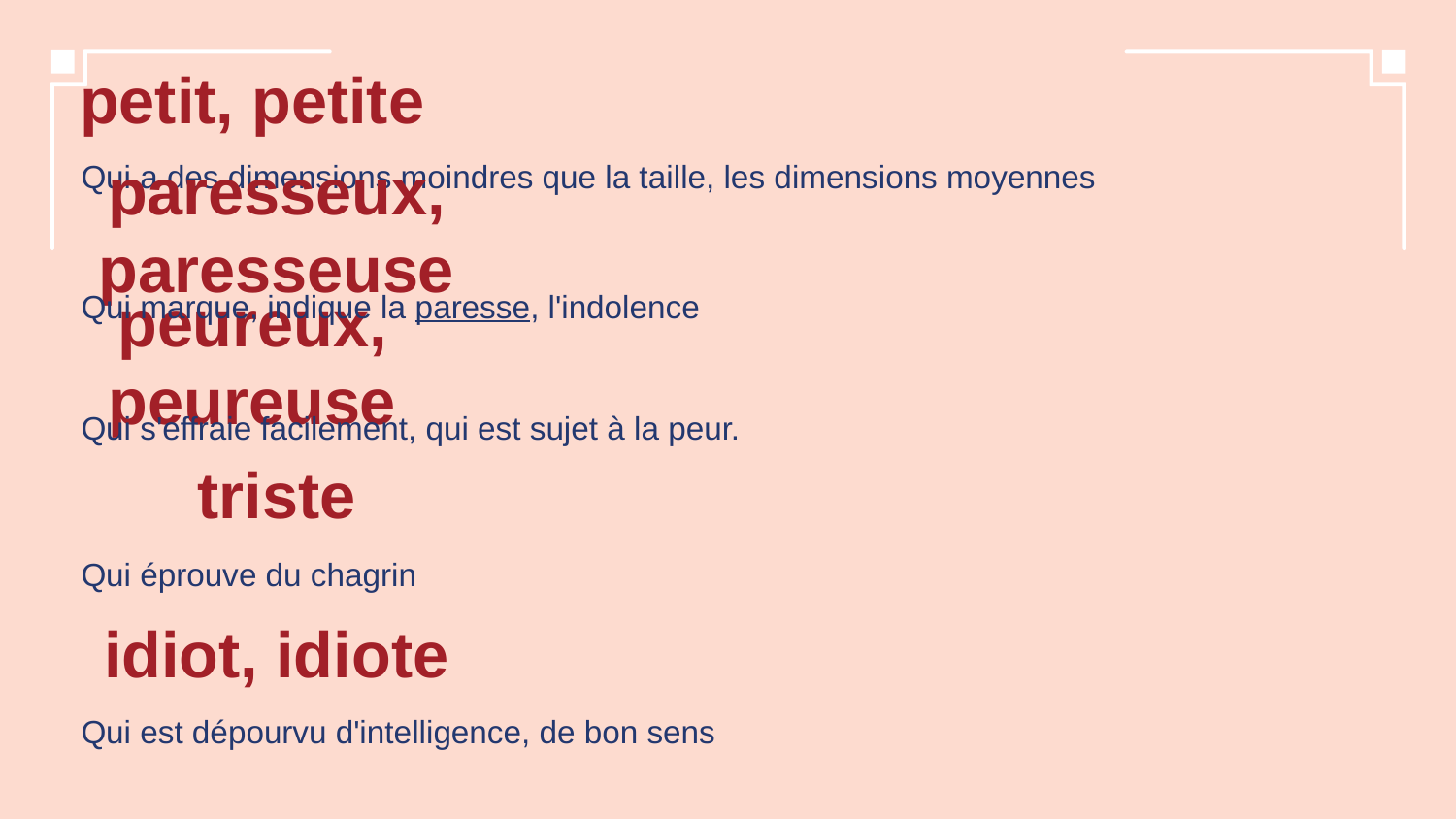

# petit, petite
Qui a des dimensions moindres que la taille, les dimensions moyennes
paresseux, paresseuse
Qui marque, indique la paresse, l'indolence
peureux, peureuse
Qui s'effraie facilement, qui est sujet à la peur.
triste
Qui éprouve du chagrin
idiot, idiote
Qui est dépourvu d'intelligence, de bon sens